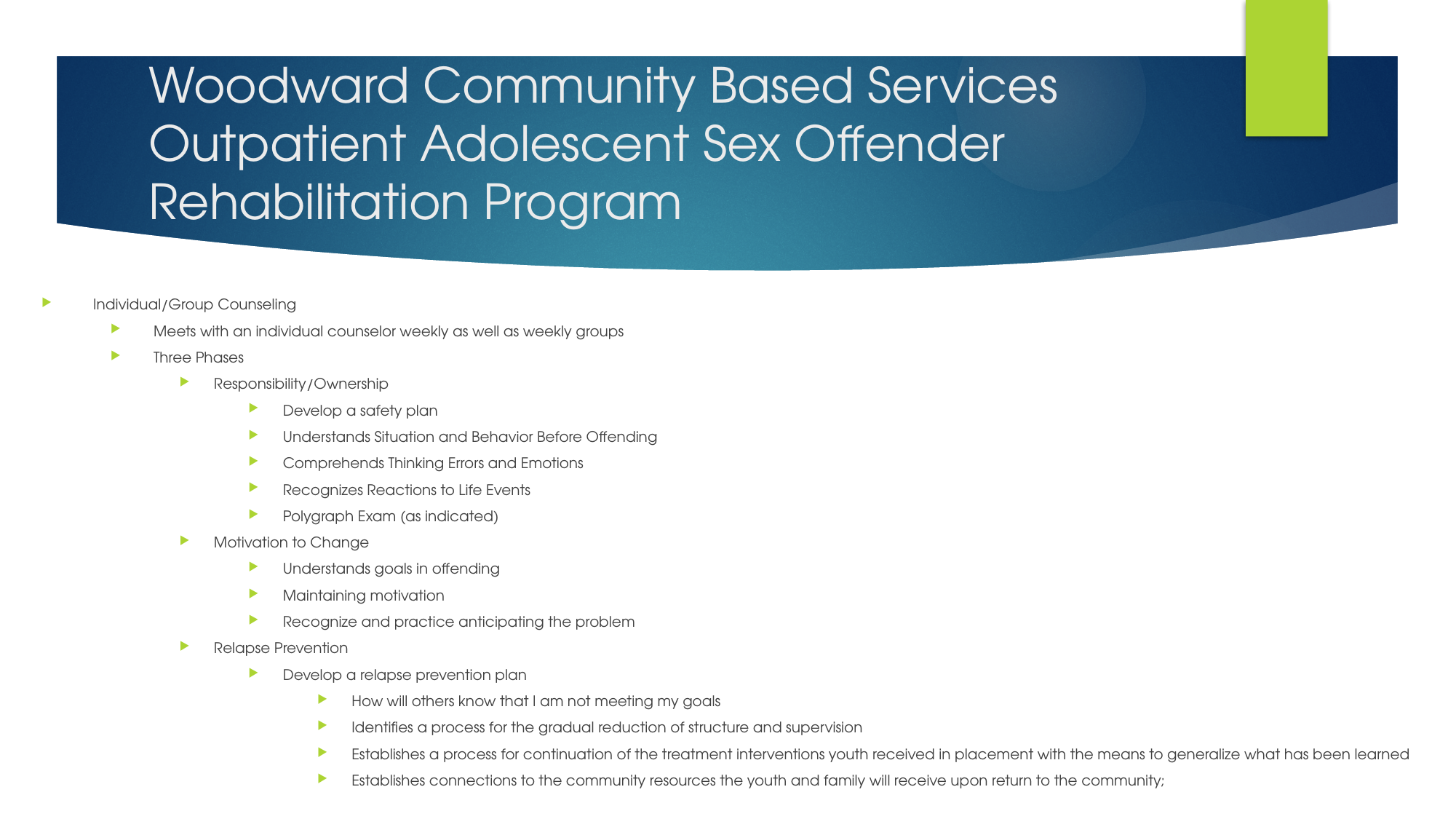

# Woodward Community Based Services Outpatient Adolescent Sex Offender Rehabilitation Program
Individual/Group Counseling
Meets with an individual counselor weekly as well as weekly groups
Three Phases
Responsibility/Ownership
Develop a safety plan
Understands Situation and Behavior Before Offending
Comprehends Thinking Errors and Emotions
Recognizes Reactions to Life Events
Polygraph Exam (as indicated)
Motivation to Change
Understands goals in offending
Maintaining motivation
Recognize and practice anticipating the problem
Relapse Prevention
Develop a relapse prevention plan
How will others know that I am not meeting my goals
Identifies a process for the gradual reduction of structure and supervision
Establishes a process for continuation of the treatment interventions youth received in placement with the means to generalize what has been learned
Establishes connections to the community resources the youth and family will receive upon return to the community;